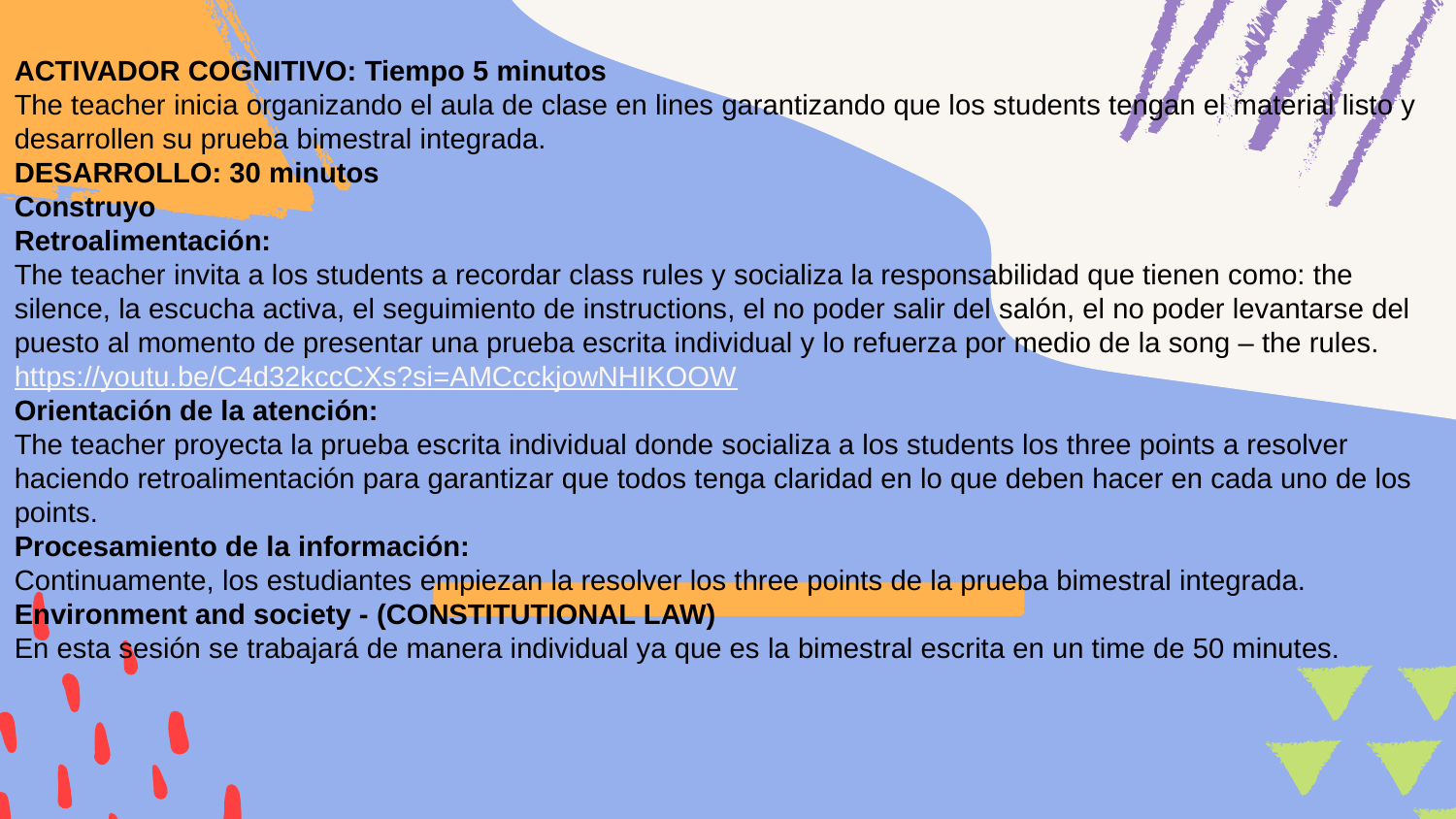

ACTIVADOR COGNITIVO: Tiempo 5 minutos
The teacher inicia organizando el aula de clase en lines garantizando que los students tengan el material listo y desarrollen su prueba bimestral integrada.
DESARROLLO: 30 minutos
Construyo
Retroalimentación:
The teacher invita a los students a recordar class rules y socializa la responsabilidad que tienen como: the silence, la escucha activa, el seguimiento de instructions, el no poder salir del salón, el no poder levantarse del puesto al momento de presentar una prueba escrita individual y lo refuerza por medio de la song – the rules. https://youtu.be/C4d32kccCXs?si=AMCcckjowNHIKOOW
Orientación de la atención:
The teacher proyecta la prueba escrita individual donde socializa a los students los three points a resolver haciendo retroalimentación para garantizar que todos tenga claridad en lo que deben hacer en cada uno de los points.
Procesamiento de la información:
Continuamente, los estudiantes empiezan la resolver los three points de la prueba bimestral integrada.
Environment and society - (CONSTITUTIONAL LAW)
En esta sesión se trabajará de manera individual ya que es la bimestral escrita en un time de 50 minutes.